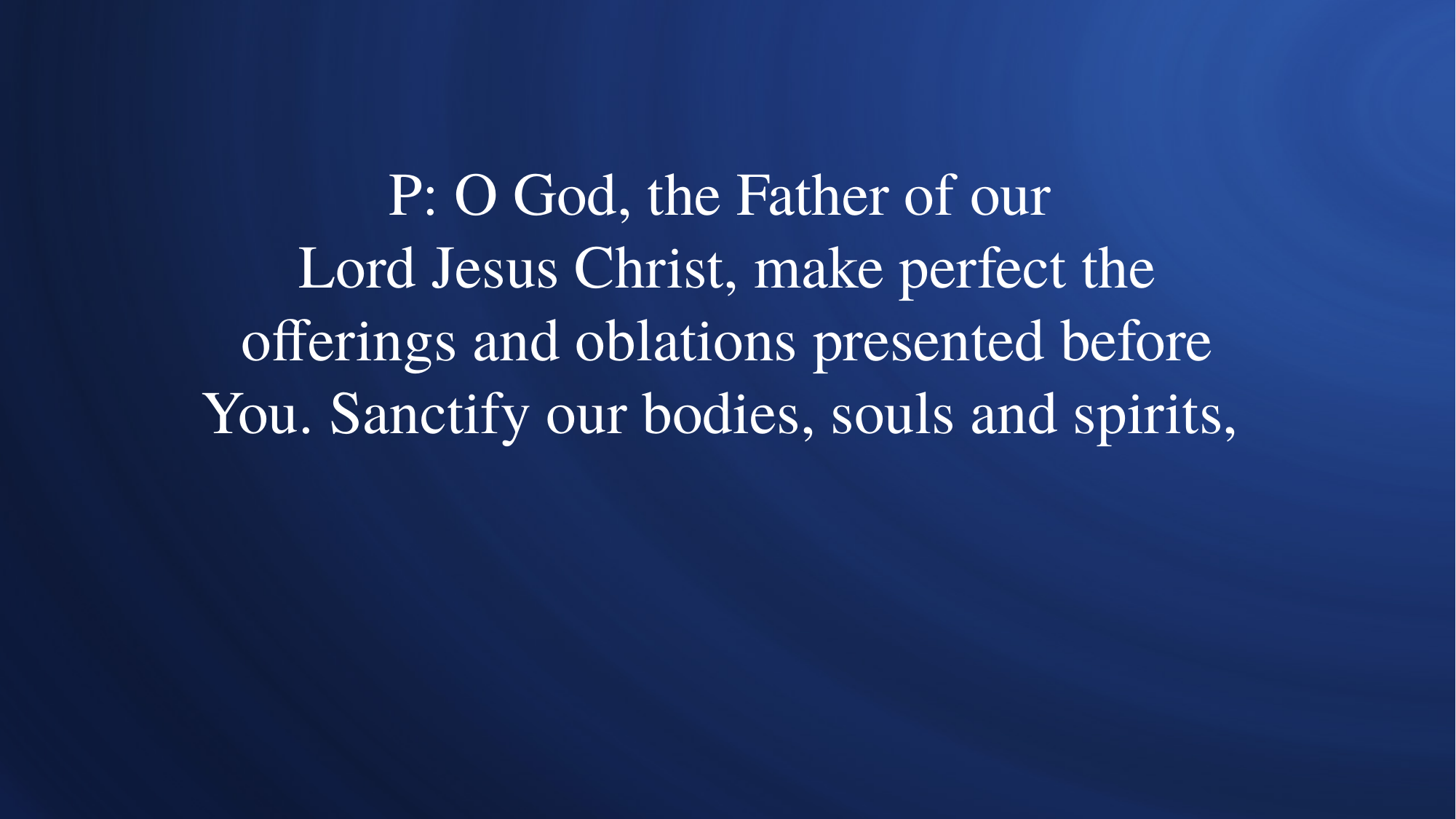

# P: O God, the Father of our Lord Jesus Christ, make perfect the offerings and oblations presented before You. Sanctify our bodies, souls and spirits,